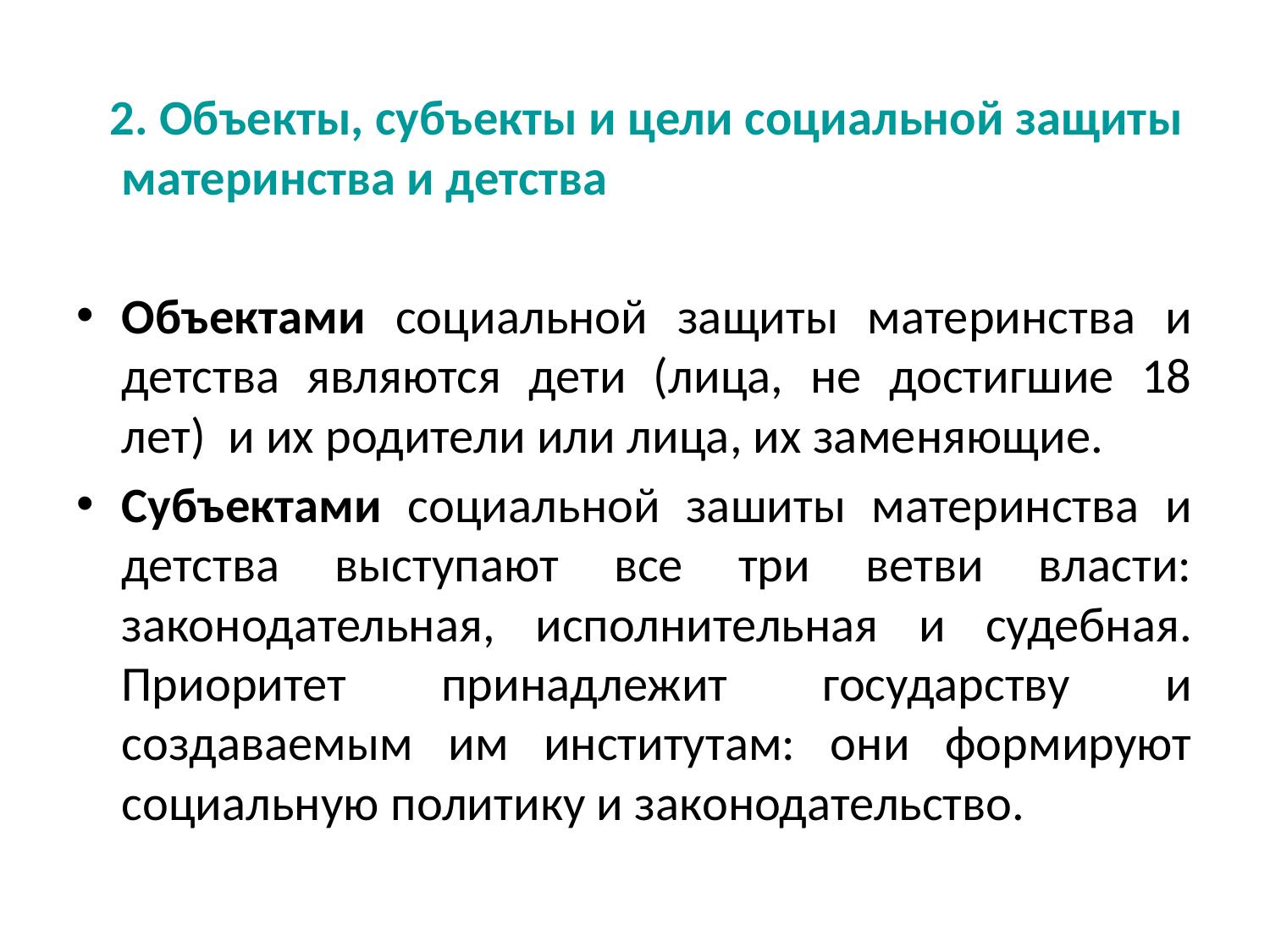

2. Объекты, субъекты и цели социальной защиты материнства и детства

Объектами социальной защиты материнства и детства являются дети (лица, не достигшие 18 лет)  и их родители или лица, их заменяющие.
Субъектами социальной зашиты материнства и детства выступают все три ветви власти: законодательная, исполнительная и судебная. Приоритет принадлежит государству и создаваемым им институтам: они формируют социальную политику и законодательство.